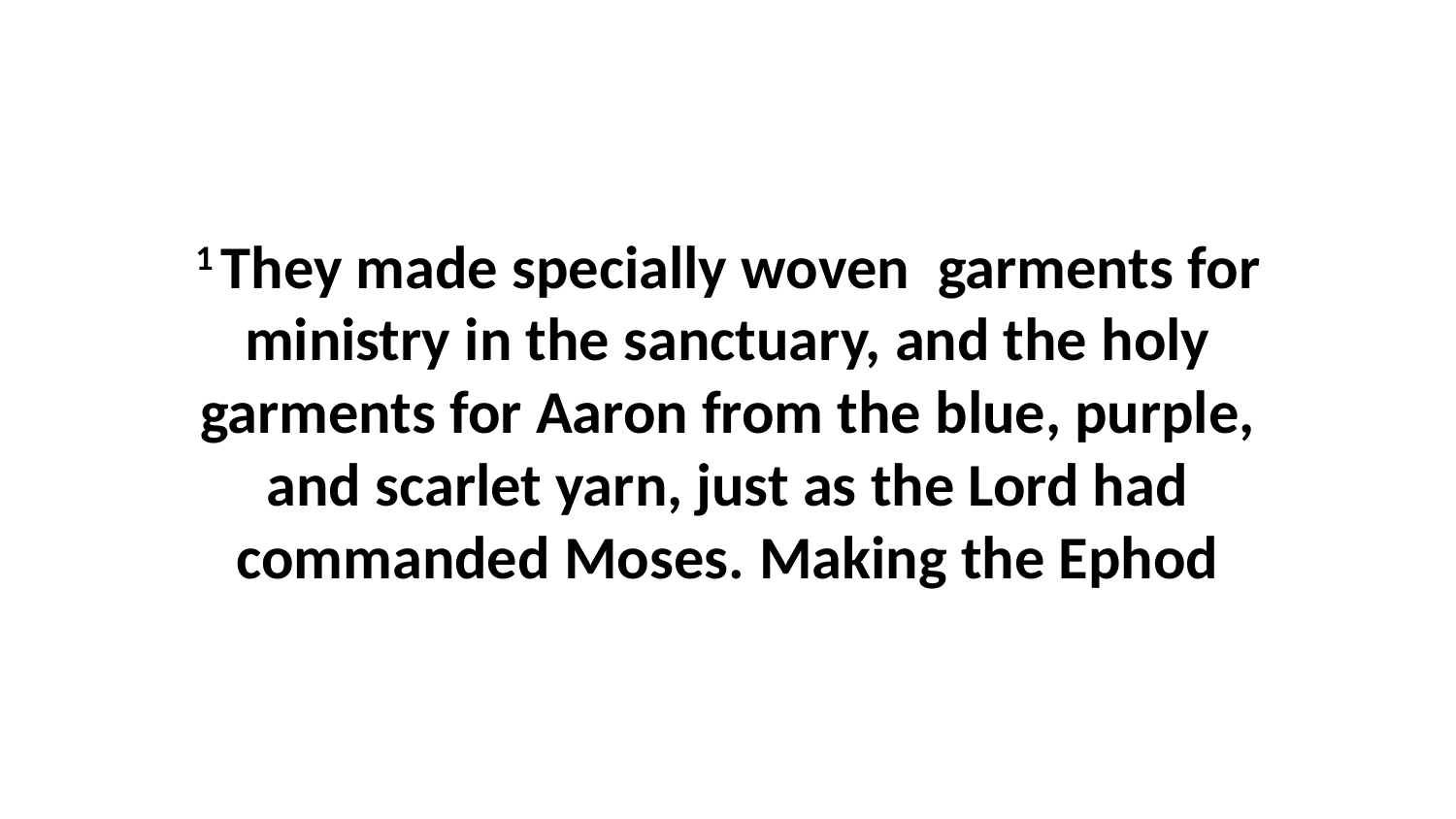

1 They made specially woven  garments for ministry in the sanctuary, and the holy garments for Aaron from the blue, purple, and scarlet yarn, just as the Lord had commanded Moses. Making the Ephod